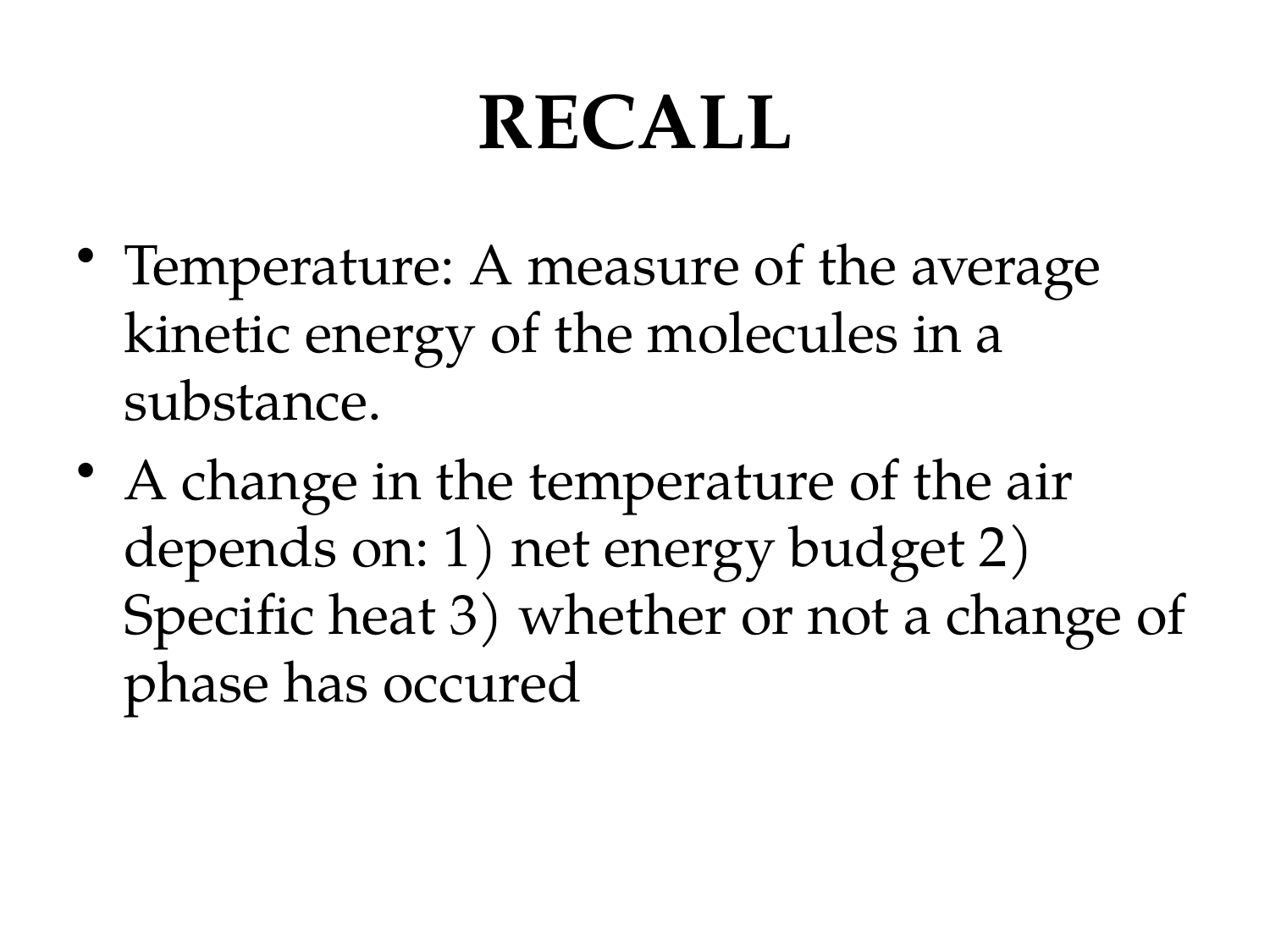

# RECALL
Temperature: A measure of the average kinetic energy of the molecules in a substance.
A change in the temperature of the air depends on: 1) net energy budget 2) Specific heat 3) whether or not a change of phase has occured